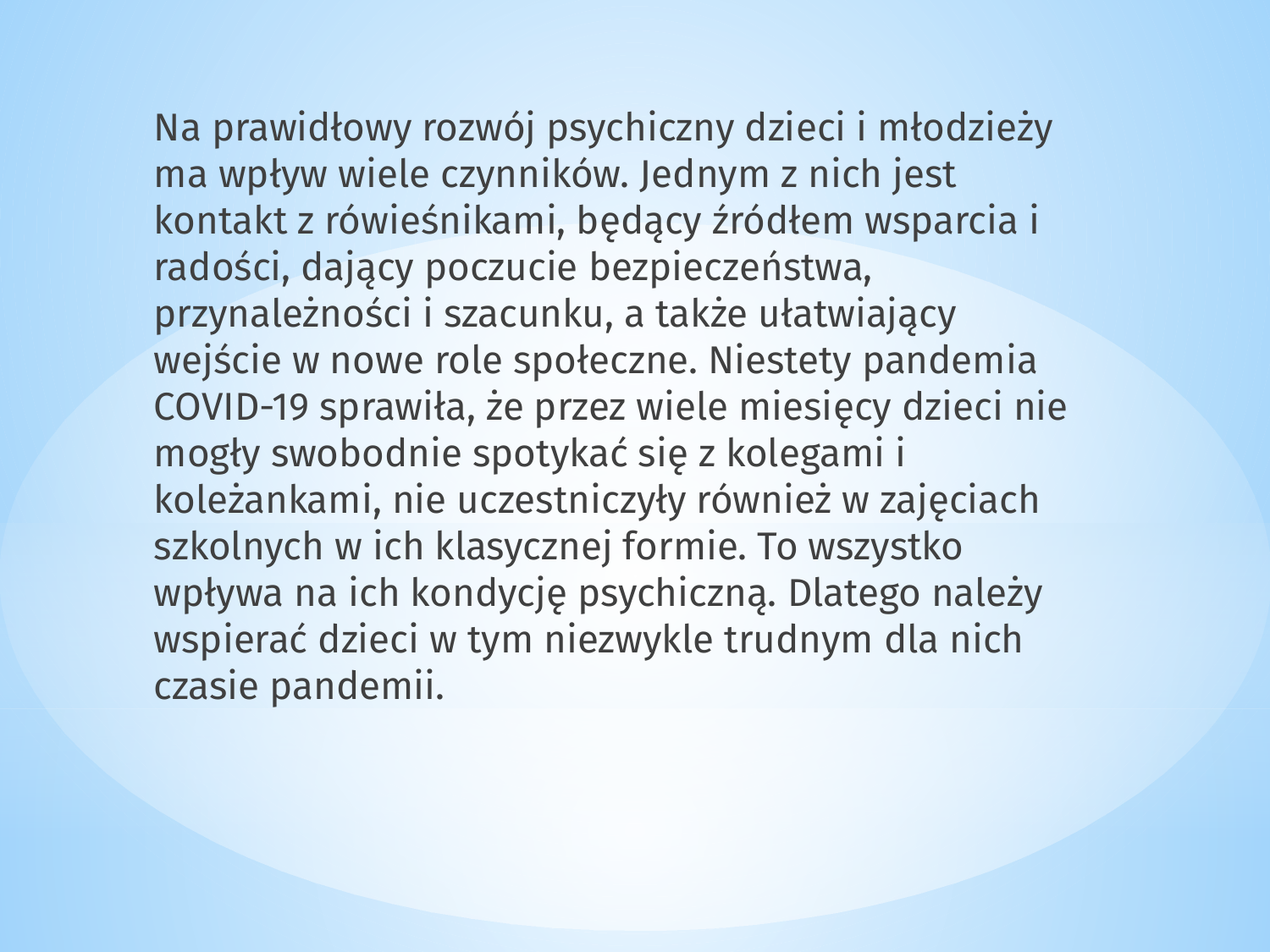

Na prawidłowy rozwój psychiczny dzieci i młodzieży ma wpływ wiele czynników. Jednym z nich jest kontakt z rówieśnikami, będący źródłem wsparcia i radości, dający poczucie bezpieczeństwa, przynależności i szacunku, a także ułatwiający wejście w nowe role społeczne. Niestety pandemia COVID-19 sprawiła, że przez wiele miesięcy dzieci nie mogły swobodnie spotykać się z kolegami i koleżankami, nie uczestniczyły również w zajęciach szkolnych w ich klasycznej formie. To wszystko wpływa na ich kondycję psychiczną. Dlatego należy wspierać dzieci w tym niezwykle trudnym dla nich czasie pandemii.
#